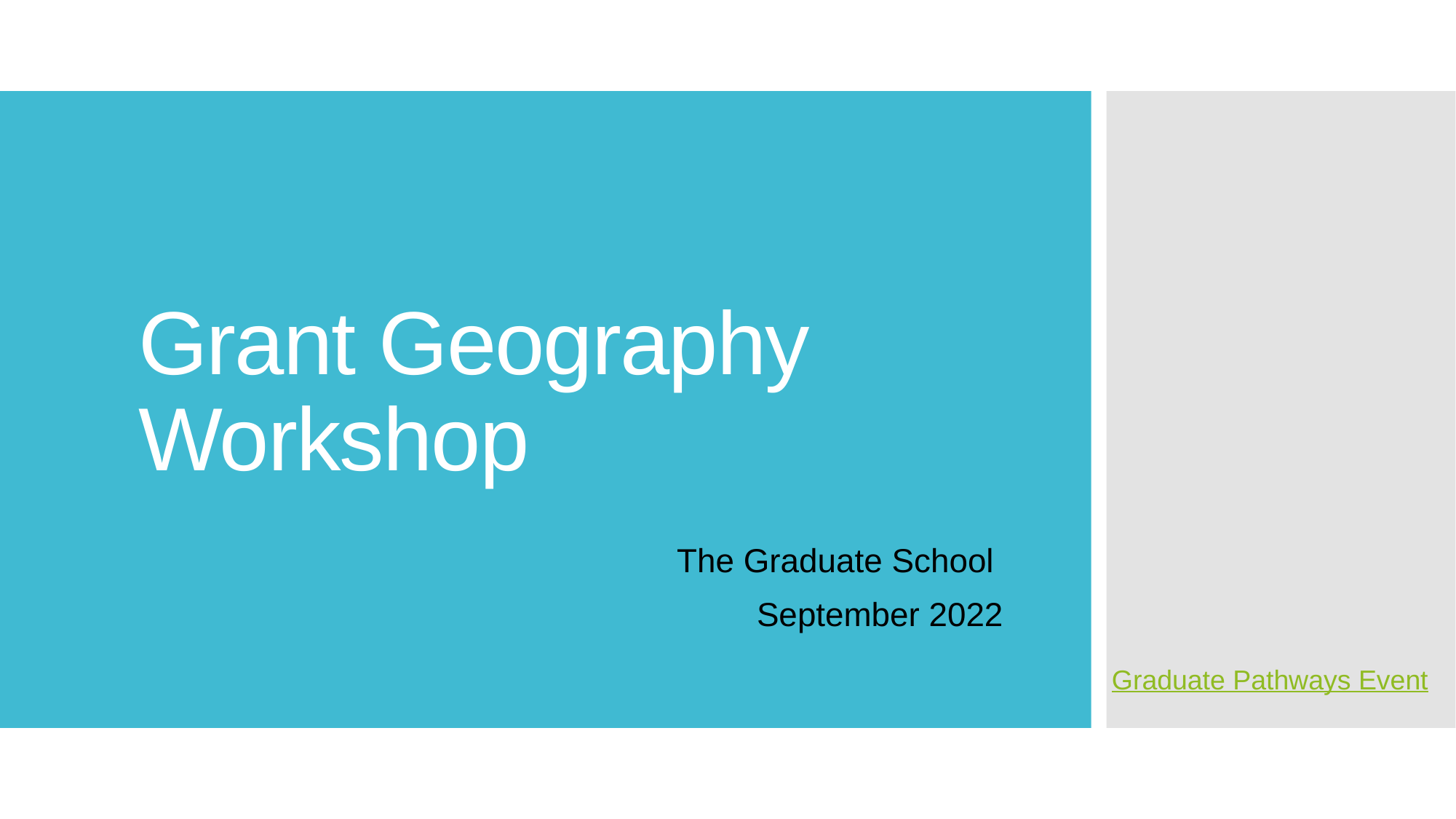

# Grant Geography Workshop
The Graduate School
September 2022
Graduate Pathways Event